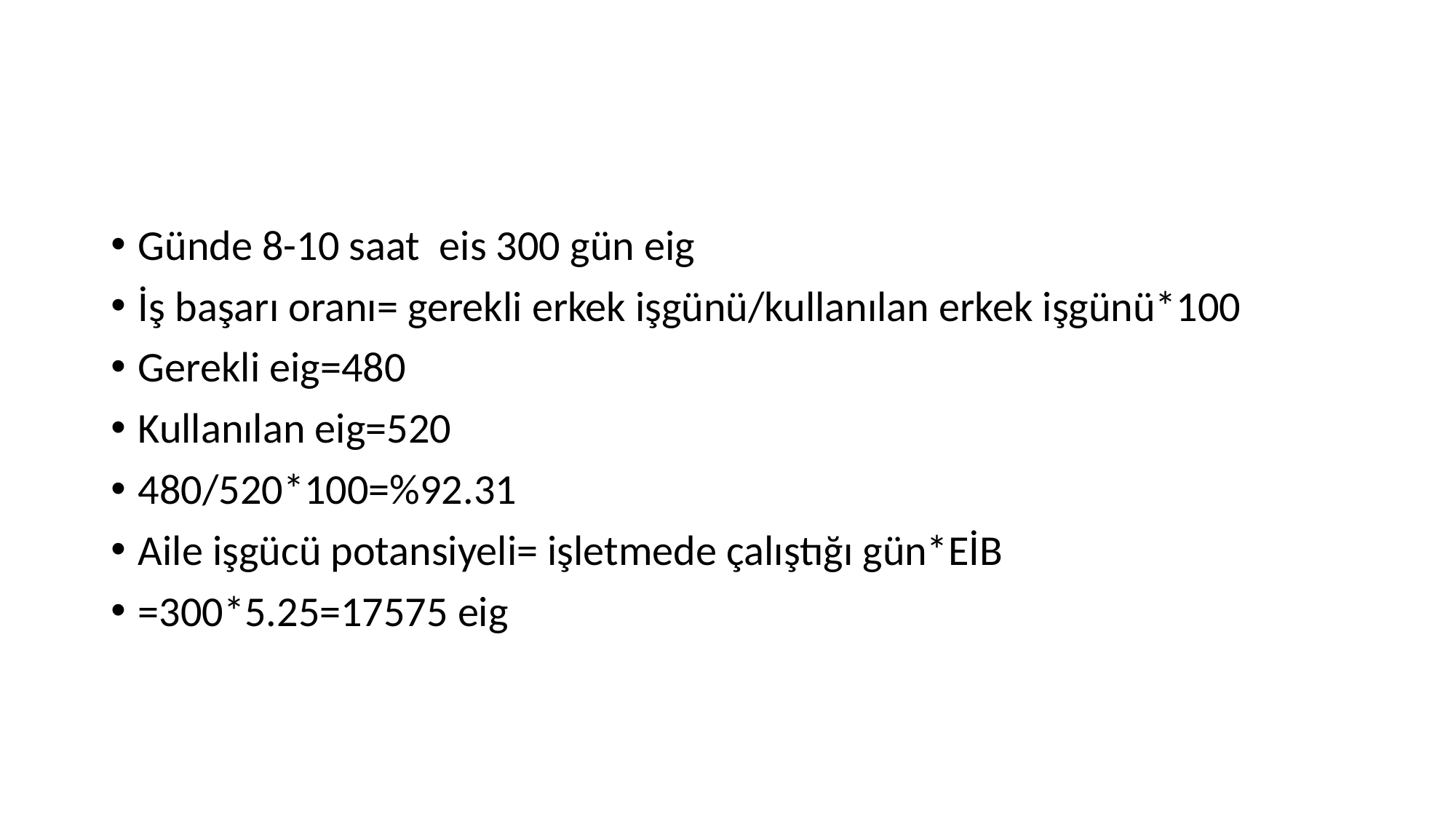

#
Günde 8-10 saat  eis 300 gün eig
İş başarı oranı= gerekli erkek işgünü/kullanılan erkek işgünü*100
Gerekli eig=480
Kullanılan eig=520
480/520*100=%92.31
Aile işgücü potansiyeli= işletmede çalıştığı gün*EİB
=300*5.25=17575 eig